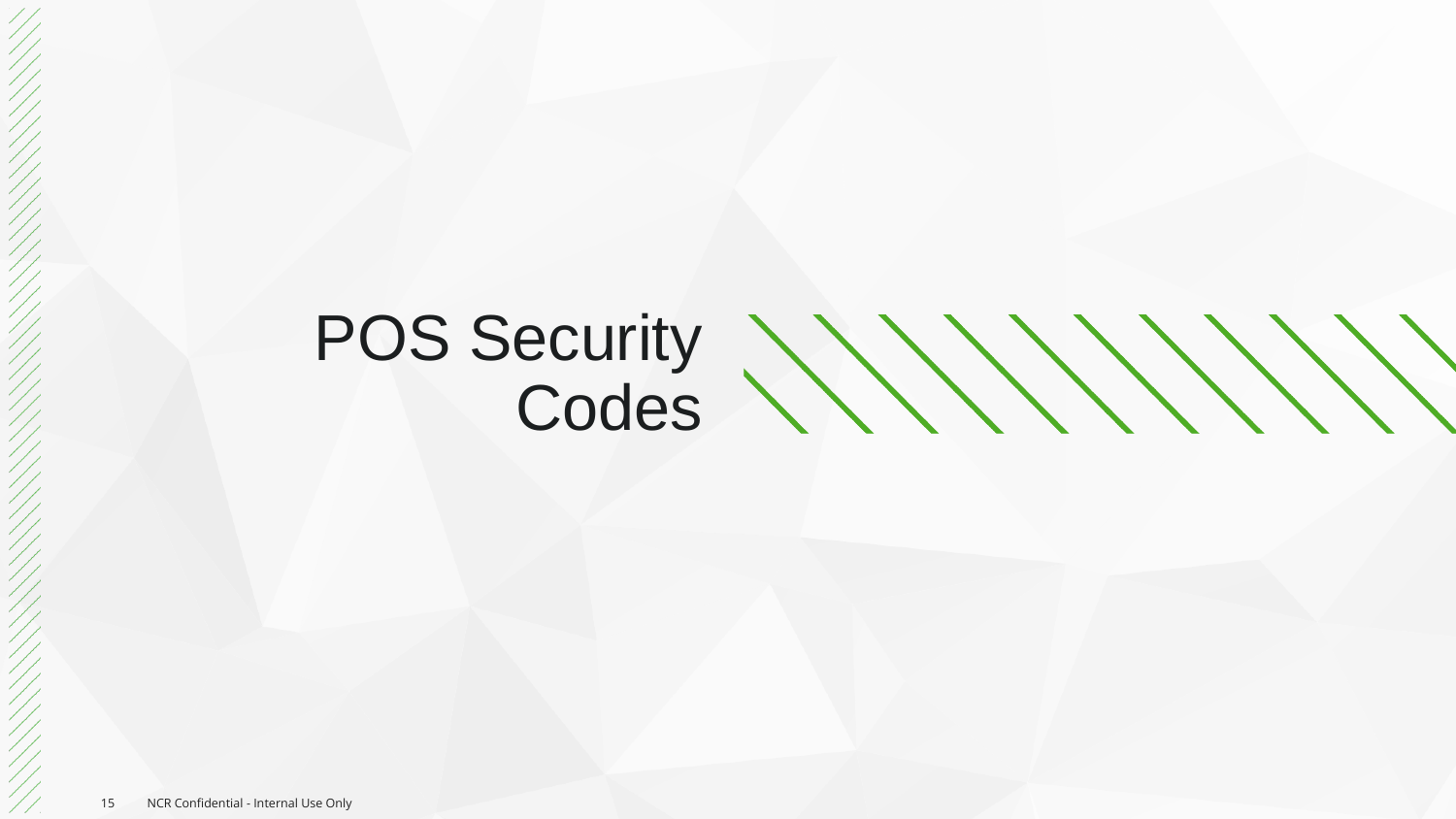

# POS Security Codes
15
NCR Confidential - Internal Use Only